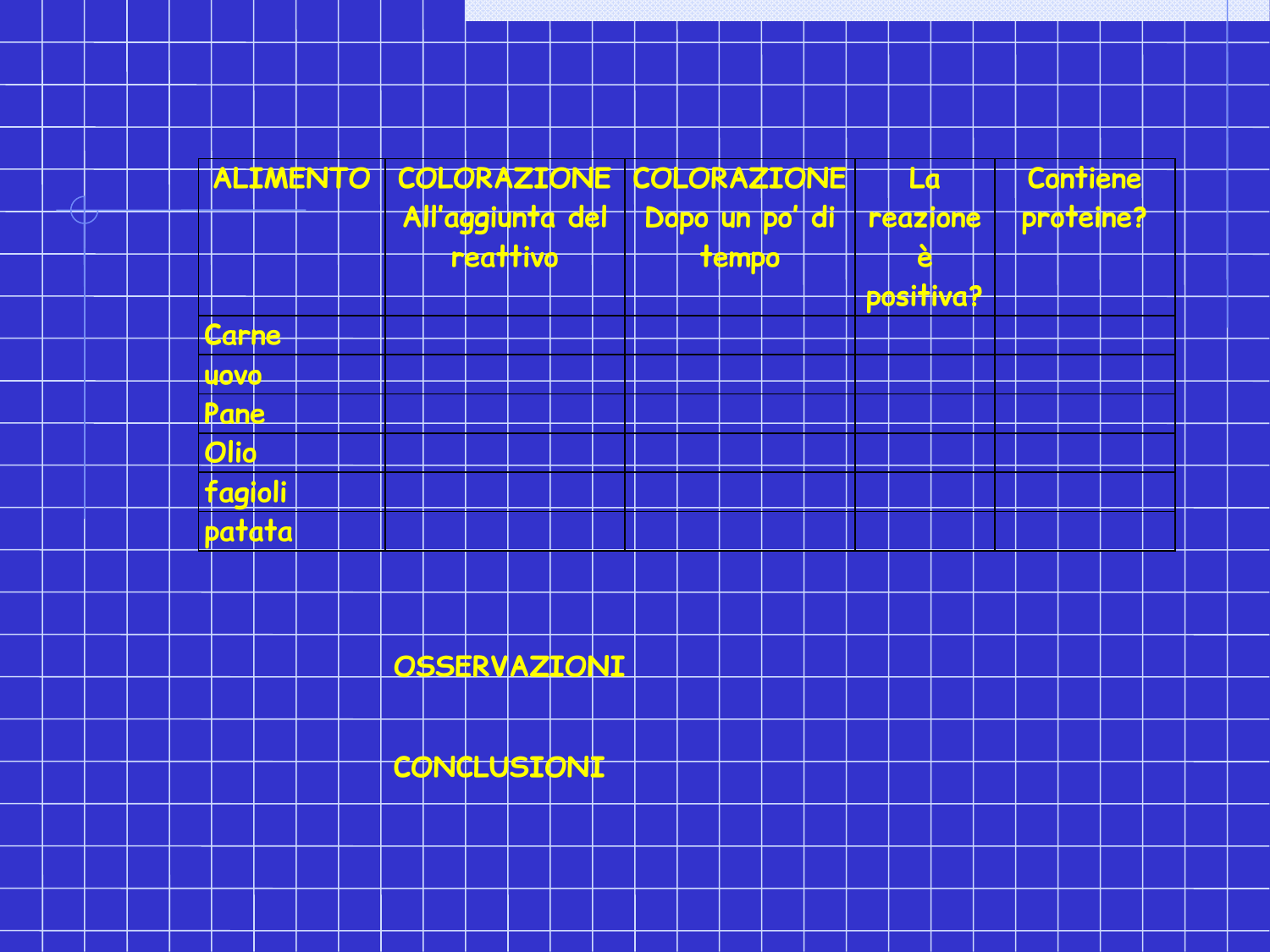

| ALIMENTO | COLORAZIONE All’aggiunta del reattivo | COLORAZIONE Dopo un po’ di tempo | La reazione è positiva? | Contiene proteine? |
| --- | --- | --- | --- | --- |
| Carne |  |  |  |  |
| uovo |  |  |  |  |
| Pane |  |  |  |  |
| Olio |  |  |  |  |
| fagioli |  |  |  |  |
| patata |  |  |  |  |

			OSSERVAZIONI
			CONCLUSIONI